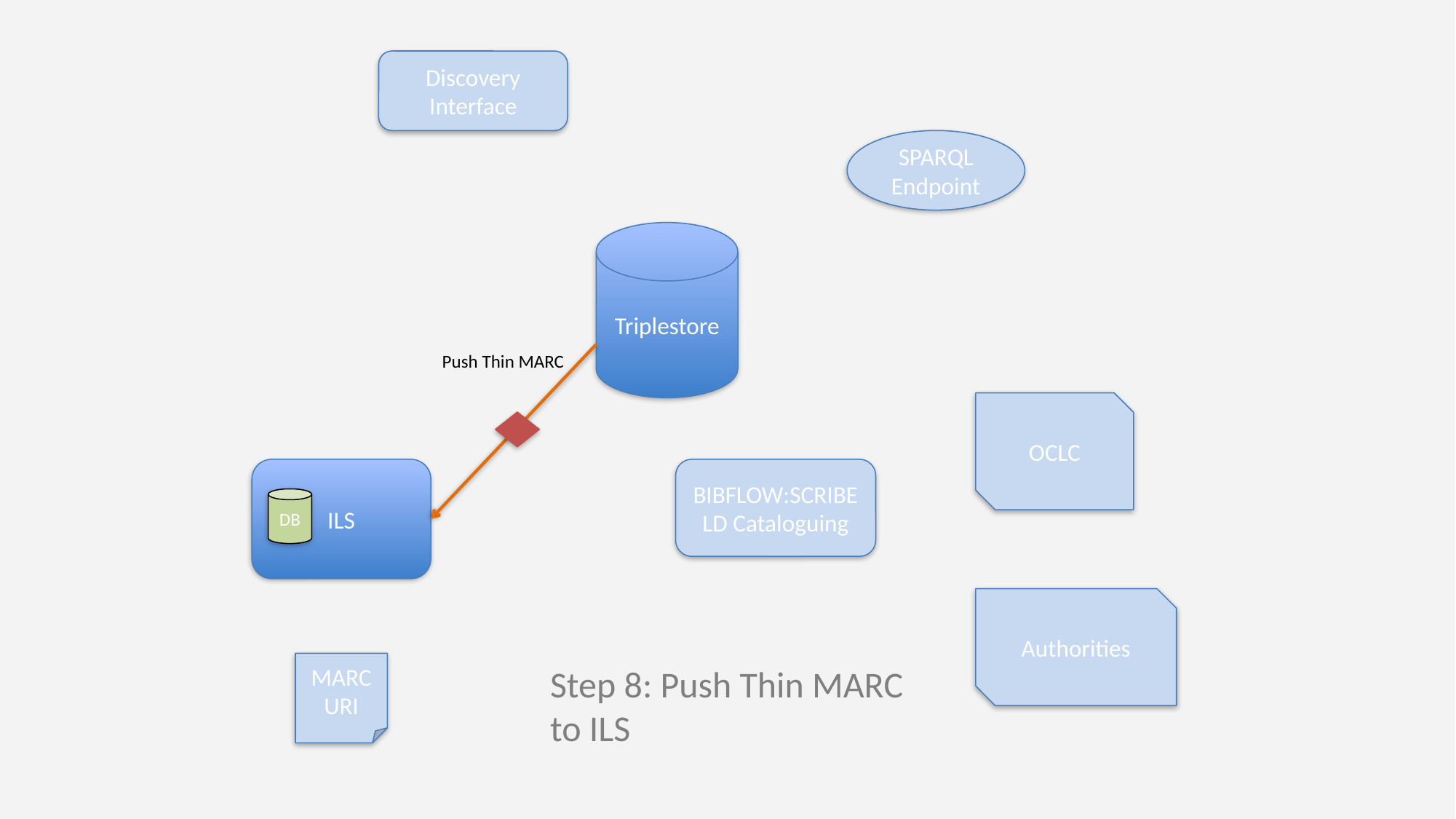

Discovery
Interface
SPARQL
Endpoint
Triplestore
Push Thin MARC
OCLC

ILS
BIBFLOW:SCRIBE
LD Cataloguing
DB
Authorities
MARCURI
Step 8: Push Thin MARC to ILS